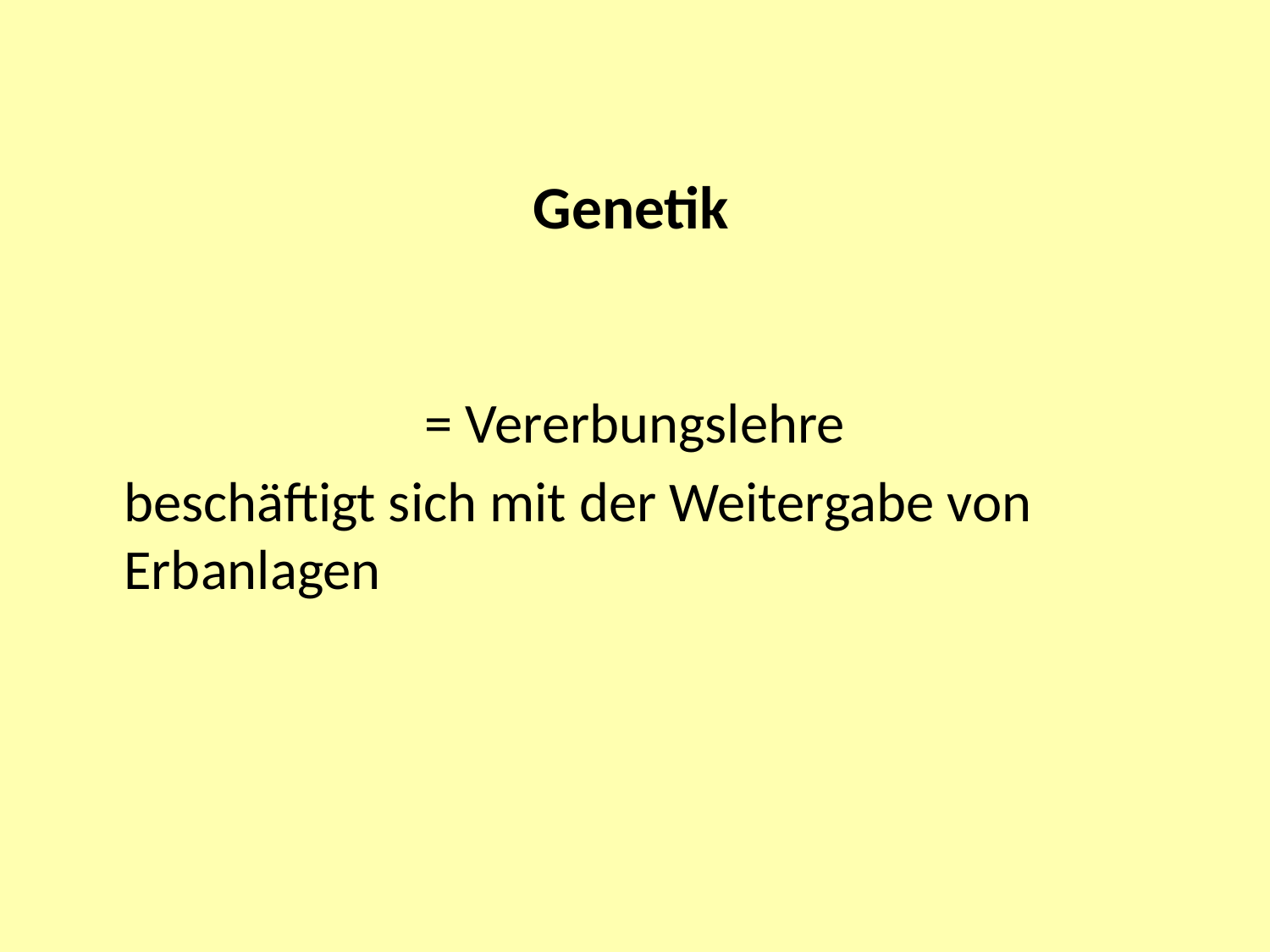

# Genetik

= Vererbungslehre
	beschäftigt sich mit der Weitergabe von Erbanlagen